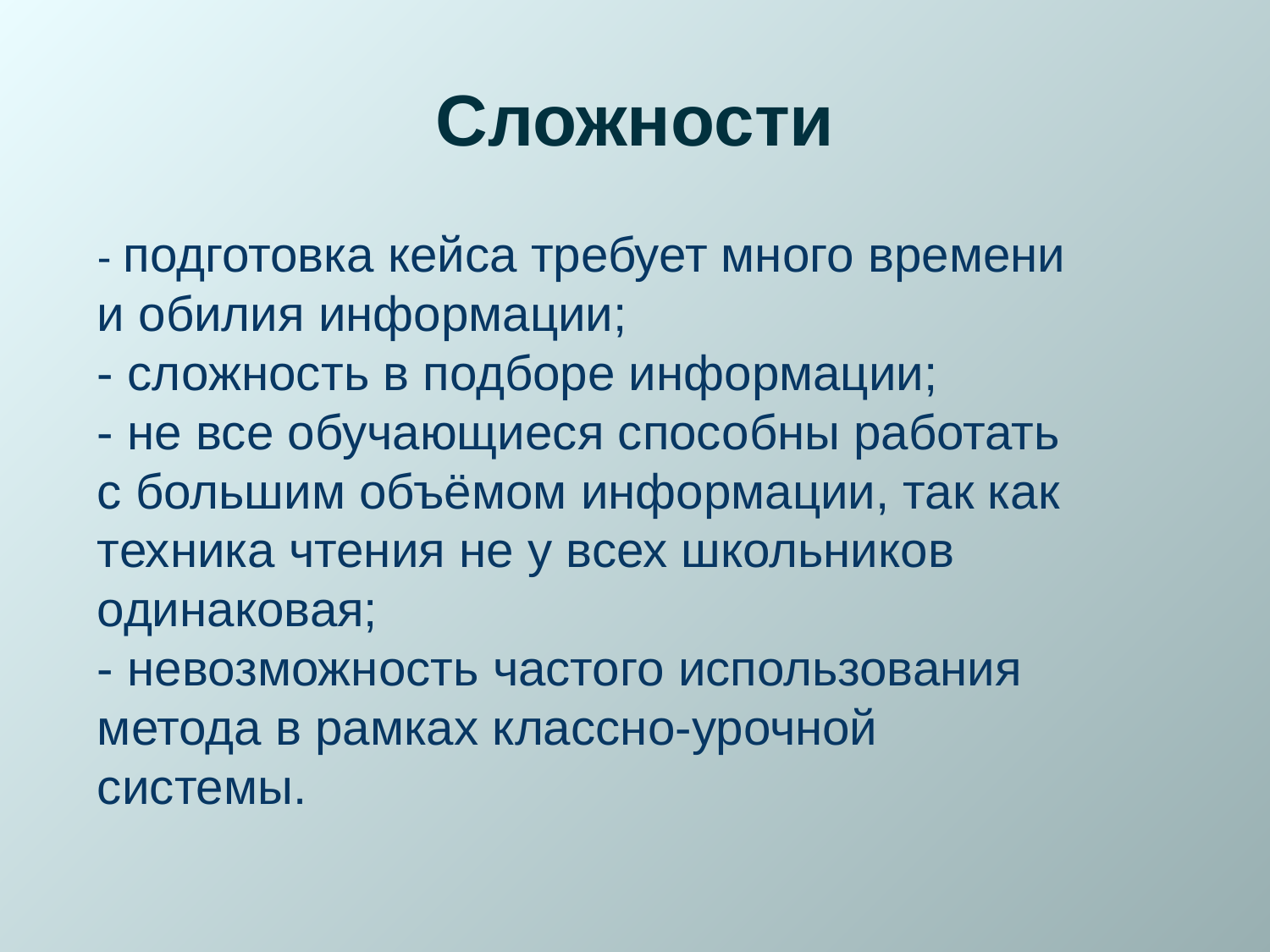

# Сложности
- подготовка кейса требует много времени и обилия информации;
- сложность в подборе информации;
- не все обучающиеся способны работать с большим объёмом информации, так как техника чтения не у всех школьников одинаковая;
- невозможность частого использования метода в рамках классно-урочной системы.